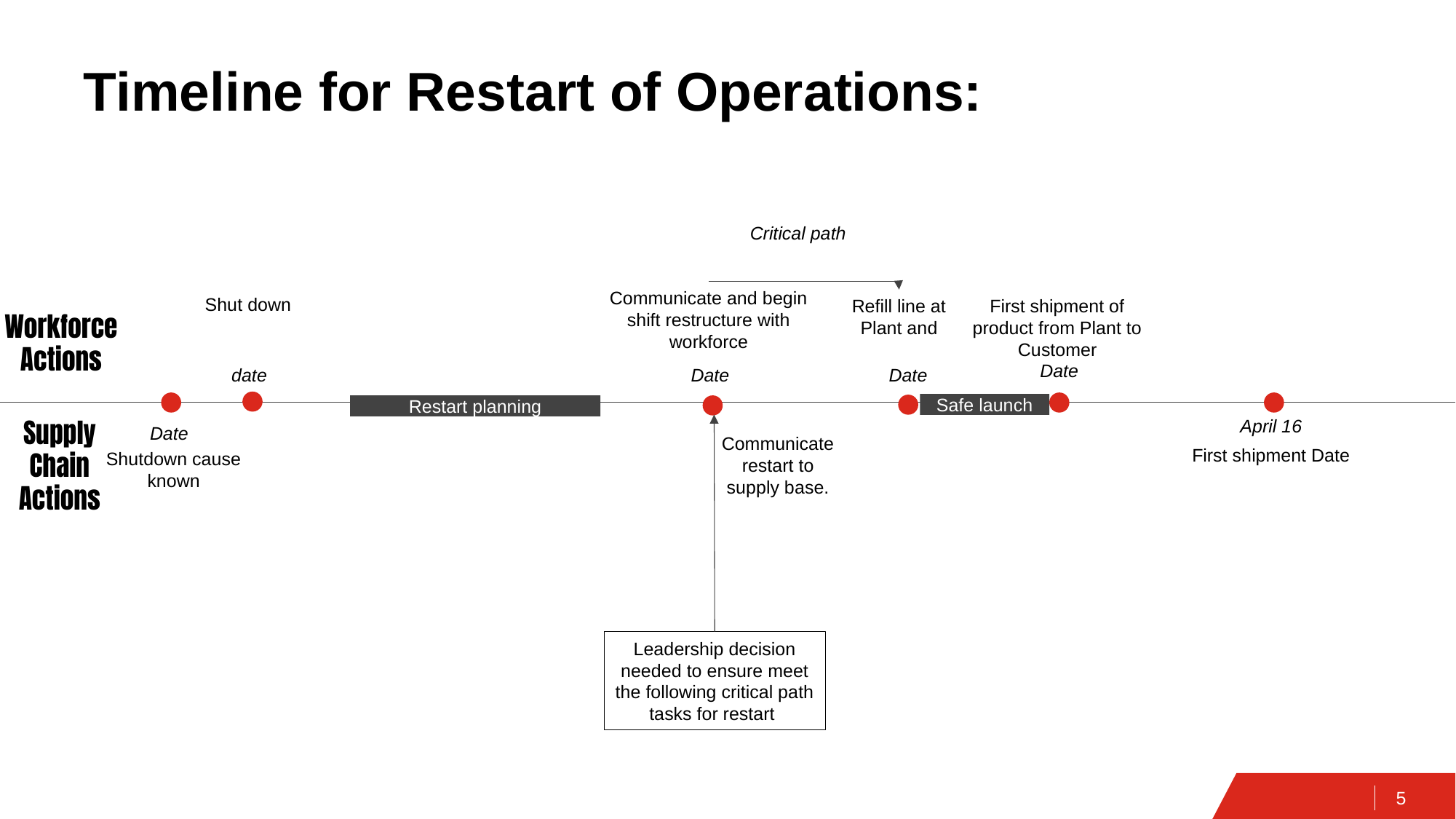

# Timeline for Restart of Operations:
Critical path
Communicate and begin shift restructure with workforce
Shut down
First shipment of product from Plant to Customer
Refill line at Plant and
Workforce
Actions
Date
date
Date
Date

Safe launch

Restart planning
April 16
Supply Chain
Actions
Date
Communicate restart to supply base.
First shipment Date
Shutdown cause known
Leadership decision needed to ensure meet the following critical path tasks for restart